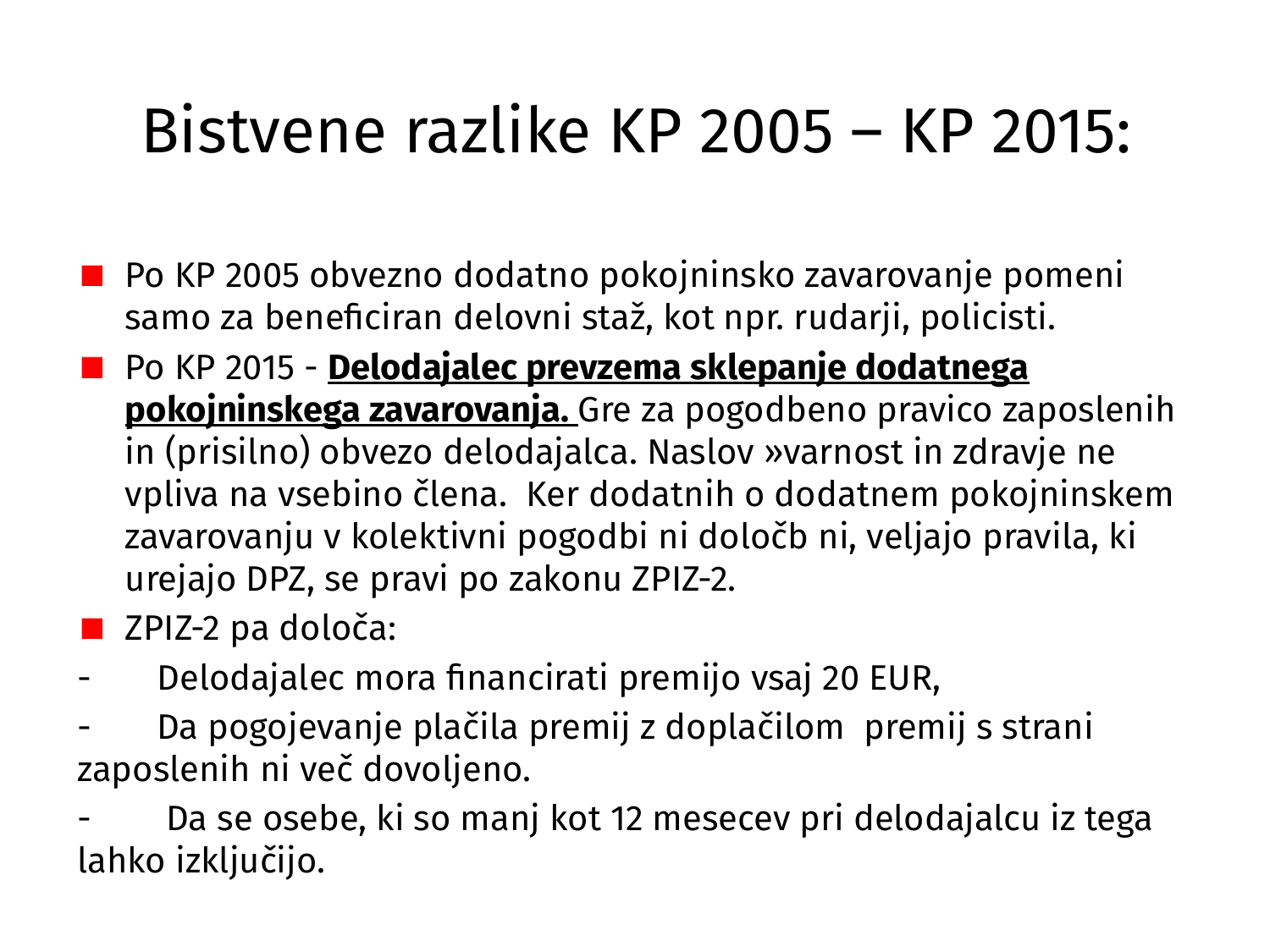

# Bistvene razlike KP 2005 – KP 2015:
Po KP 2005 obvezno dodatno pokojninsko zavarovanje pomeni samo za beneficiran delovni staž, kot npr. rudarji, policisti.
Po KP 2015 - Delodajalec prevzema sklepanje dodatnega pokojninskega zavarovanja. Gre za pogodbeno pravico zaposlenih in (prisilno) obvezo delodajalca. Naslov »varnost in zdravje ne vpliva na vsebino člena.  Ker dodatnih o dodatnem pokojninskem zavarovanju v kolektivni pogodbi ni določb ni, veljajo pravila, ki urejajo DPZ, se pravi po zakonu ZPIZ-2.
ZPIZ-2 pa določa:
-       Delodajalec mora financirati premijo vsaj 20 EUR,
-       Da pogojevanje plačila premij z doplačilom  premij s strani zaposlenih ni več dovoljeno.
-        Da se osebe, ki so manj kot 12 mesecev pri delodajalcu iz tega lahko izključijo.